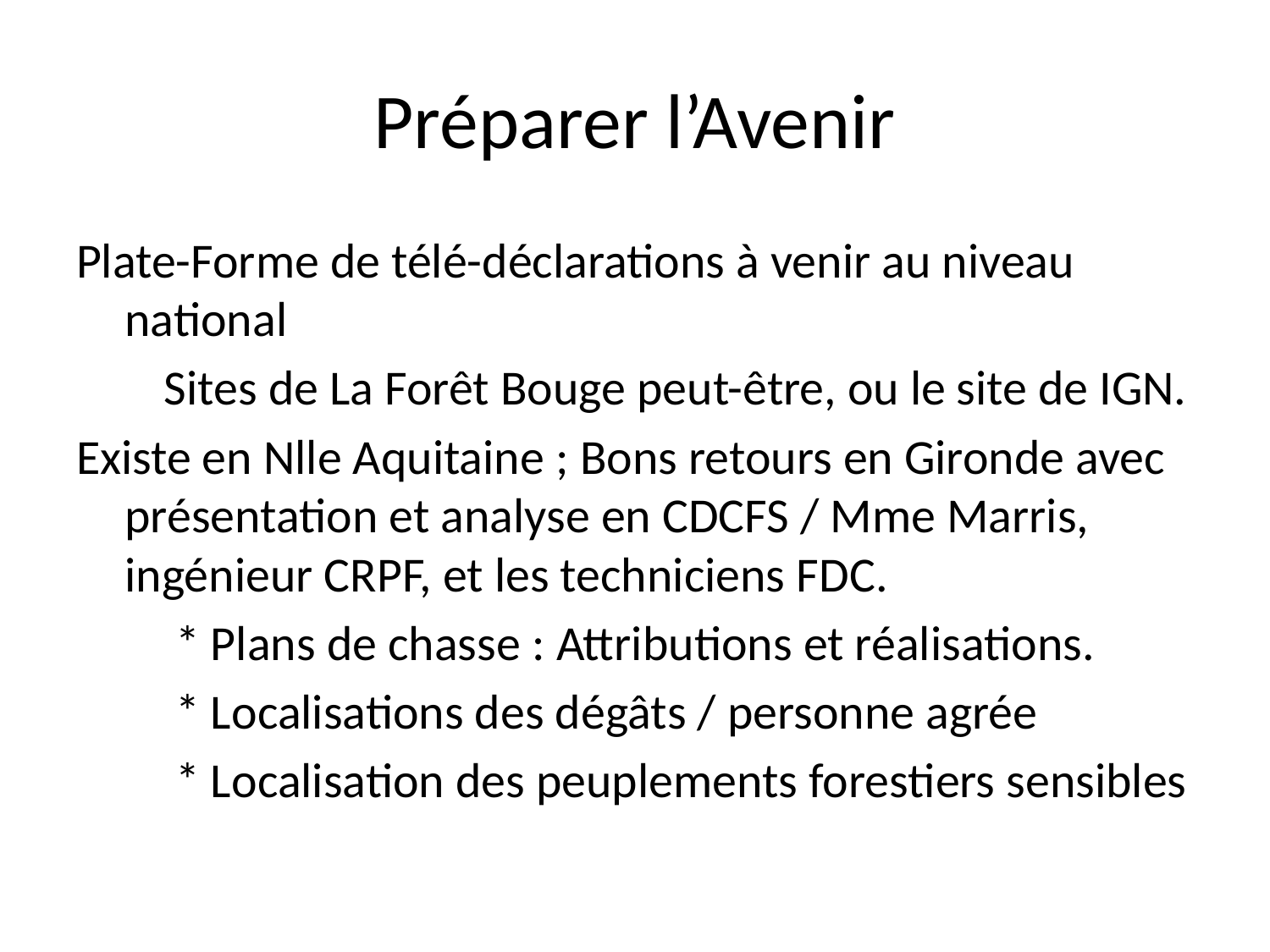

# Préparer l’Avenir
Plate-Forme de télé-déclarations à venir au niveau national
        Sites de La Forêt Bouge peut-être, ou le site de IGN.
Existe en Nlle Aquitaine ; Bons retours en Gironde avec présentation et analyse en CDCFS / Mme Marris, ingénieur CRPF, et les techniciens FDC.
         * Plans de chasse : Attributions et réalisations.
         * Localisations des dégâts / personne agrée
         * Localisation des peuplements forestiers sensibles